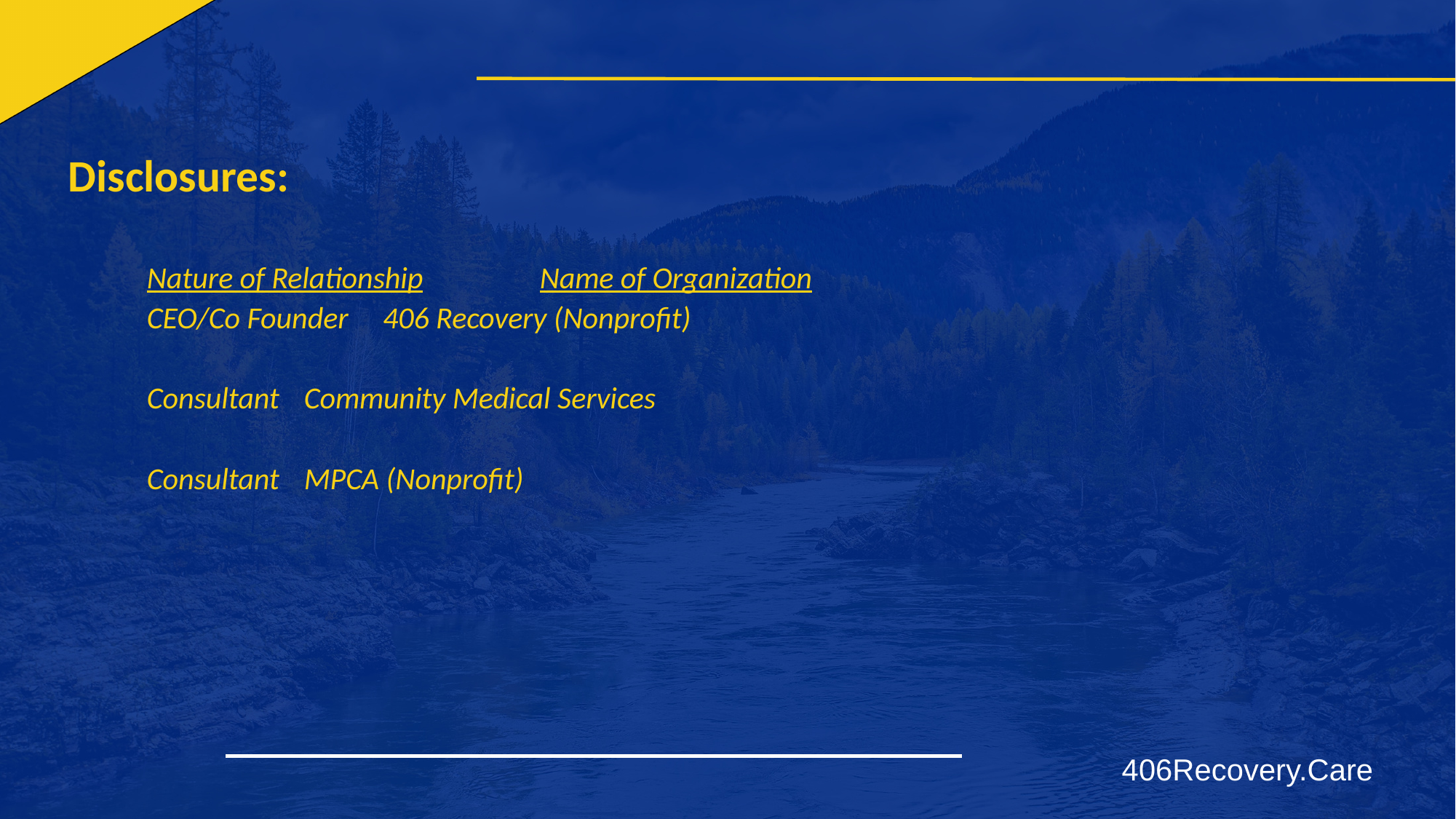

Disclosures:

	Nature of Relationship				Name of Organization
	CEO/Co Founder				406 Recovery (Nonprofit)

	Consultant					Community Medical Services

	Consultant					MPCA (Nonprofit)

#